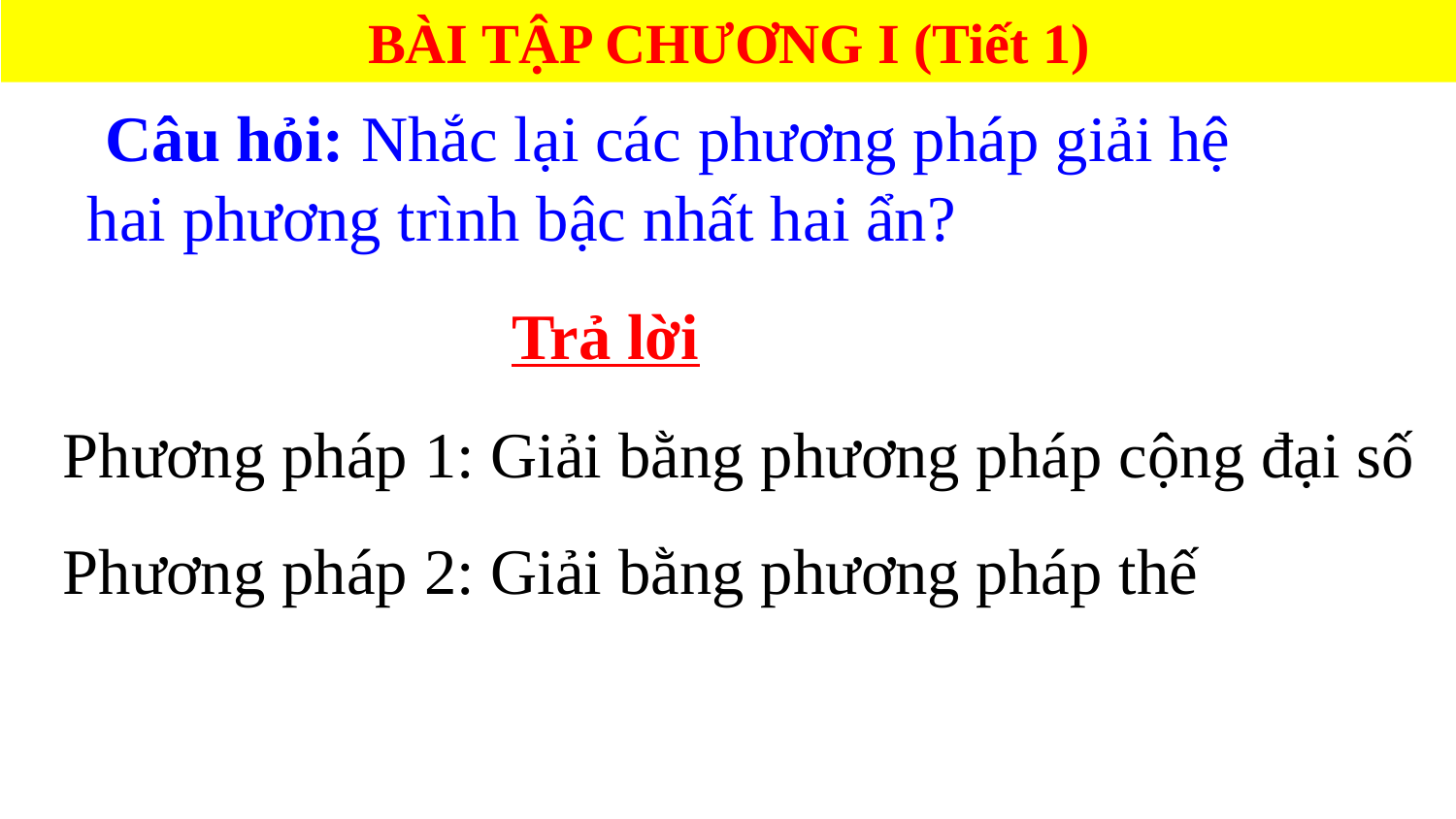

BÀI TẬP CHƯƠNG I (Tiết 1)
 Câu hỏi: Nhắc lại các phương pháp giải hệ hai phương trình bậc nhất hai ẩn?
Trả lời
Phương pháp 1: Giải bằng phương pháp cộng đại số
Phương pháp 2: Giải bằng phương pháp thế